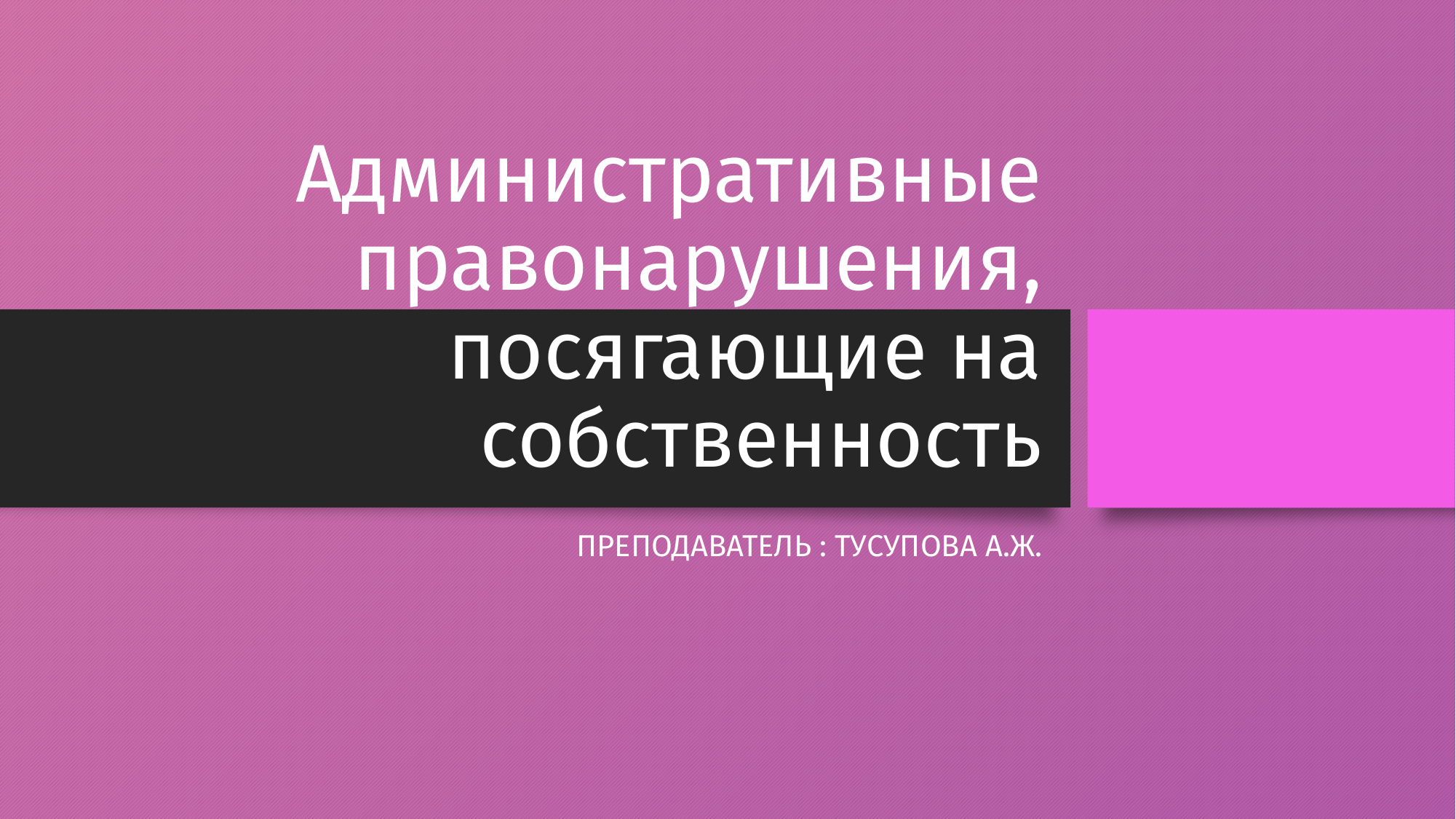

# Административные правонарушения, посягающие на собственность
ПРЕПОДАВАТЕЛЬ : ТУСУПОВА А.Ж.